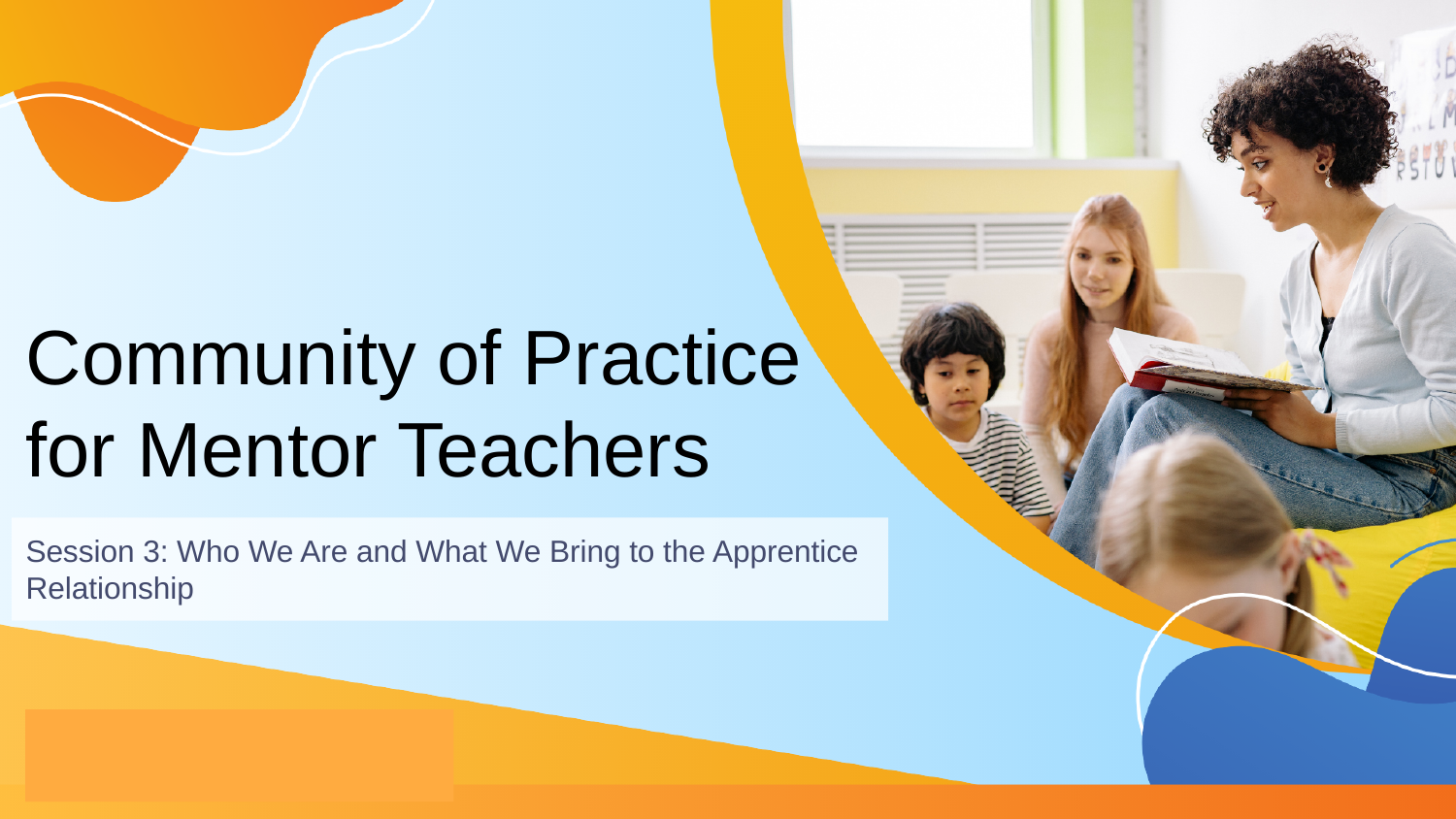

# Community of Practice for Mentor Teachers
Session 3: Who We Are and What We Bring to the Apprentice Relationship